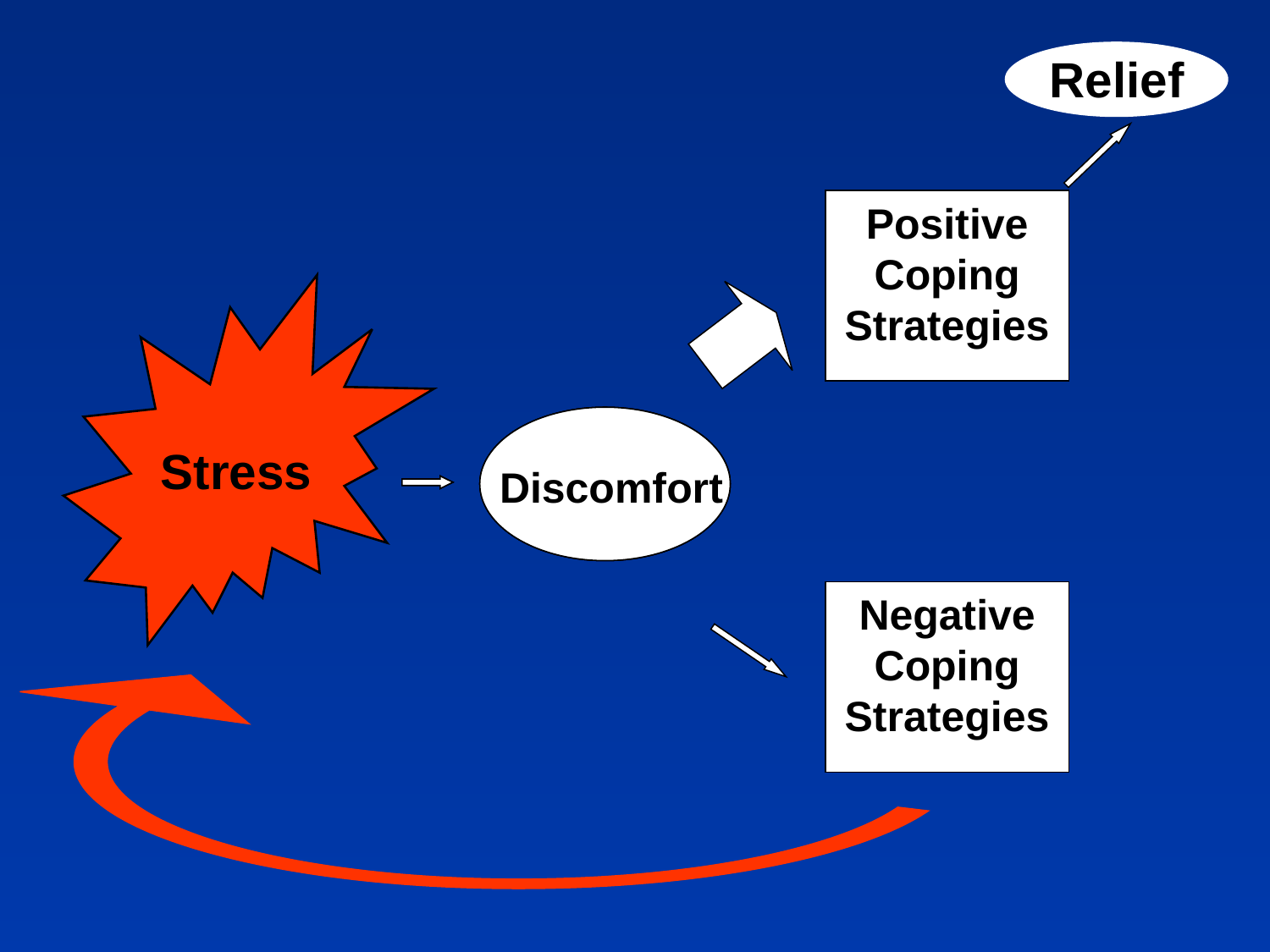

Relief
Relief

Positive Coping Strategies

You Feel Awful!!!
You Feel Awful!!!
You Feel Awful!!!
Stress
Discomfort

Discomfort
Discomfort

Negative Coping Strategies